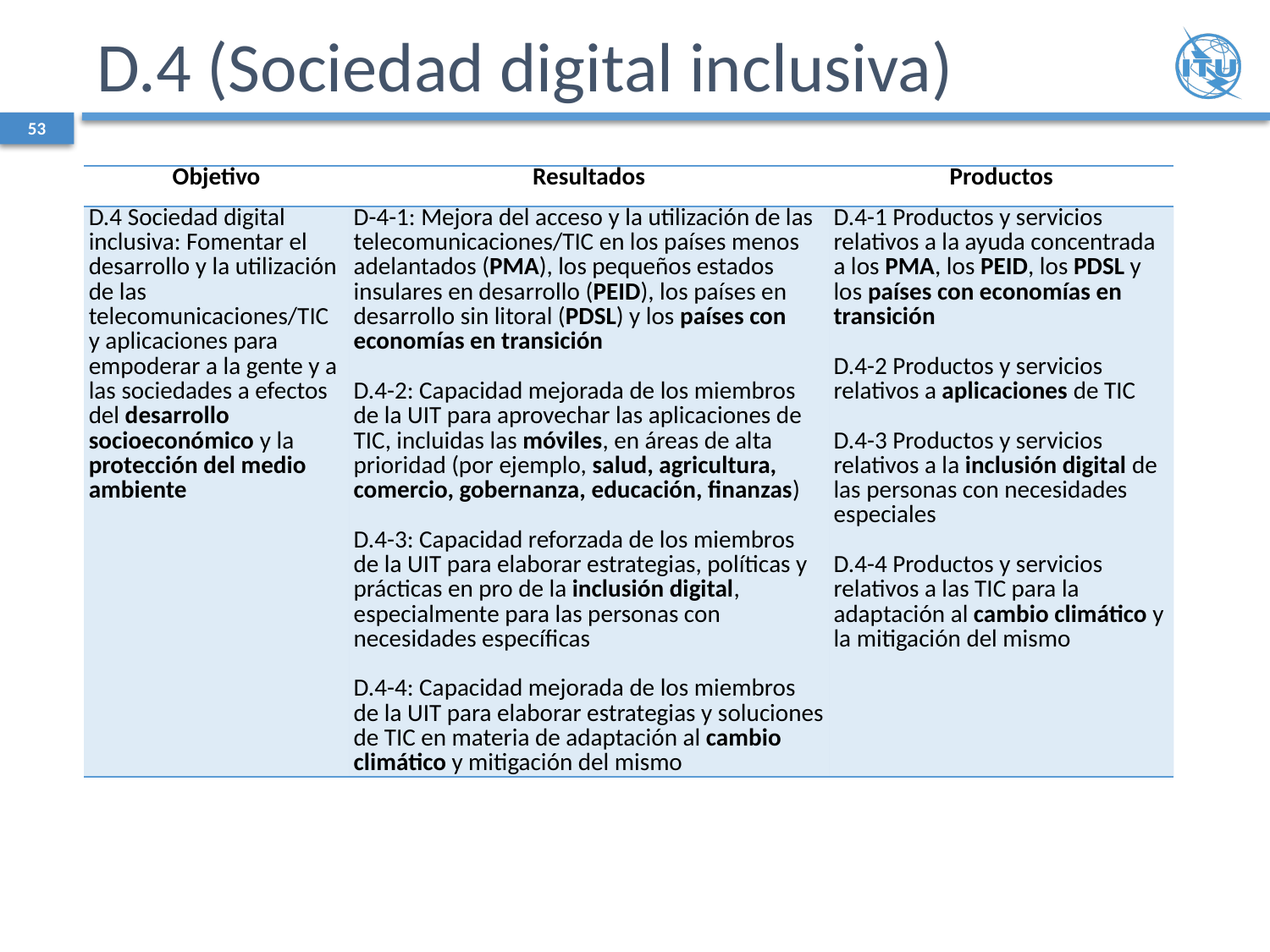

# D.4 (Sociedad digital inclusiva)
53
| Objetivo | Resultados | Productos |
| --- | --- | --- |
| D.4 Sociedad digital inclusiva: Fomentar el desarrollo y la utilización de las telecomunicaciones/TIC y aplicaciones para empoderar a la gente y a las sociedades a efectos del desarrollo socioeconómico y la protección del medio ambiente | D-4-1: Mejora del acceso y la utilización de las telecomunicaciones/TIC en los países menos adelantados (PMA), los pequeños estados insulares en desarrollo (PEID), los países en desarrollo sin litoral (PDSL) y los países con economías en transición D.4-2: Capacidad mejorada de los miembros de la UIT para aprovechar las aplicaciones de TIC, incluidas las móviles, en áreas de alta prioridad (por ejemplo, salud, agricultura, comercio, gobernanza, educación, finanzas) D.4-3: Capacidad reforzada de los miembros de la UIT para elaborar estrategias, políticas y prácticas en pro de la inclusión digital, especialmente para las personas con necesidades específicas D.4-4: Capacidad mejorada de los miembros de la UIT para elaborar estrategias y soluciones de TIC en materia de adaptación al cambio climático y mitigación del mismo | D.4-1 Productos y servicios relativos a la ayuda concentrada a los PMA, los PEID, los PDSL y los países con economías en transición D.4-2 Productos y servicios relativos a aplicaciones de TIC D.4-3 Productos y servicios relativos a la inclusión digital de las personas con necesidades especiales D.4-4 Productos y servicios relativos a las TIC para la adaptación al cambio climático y la mitigación del mismo |